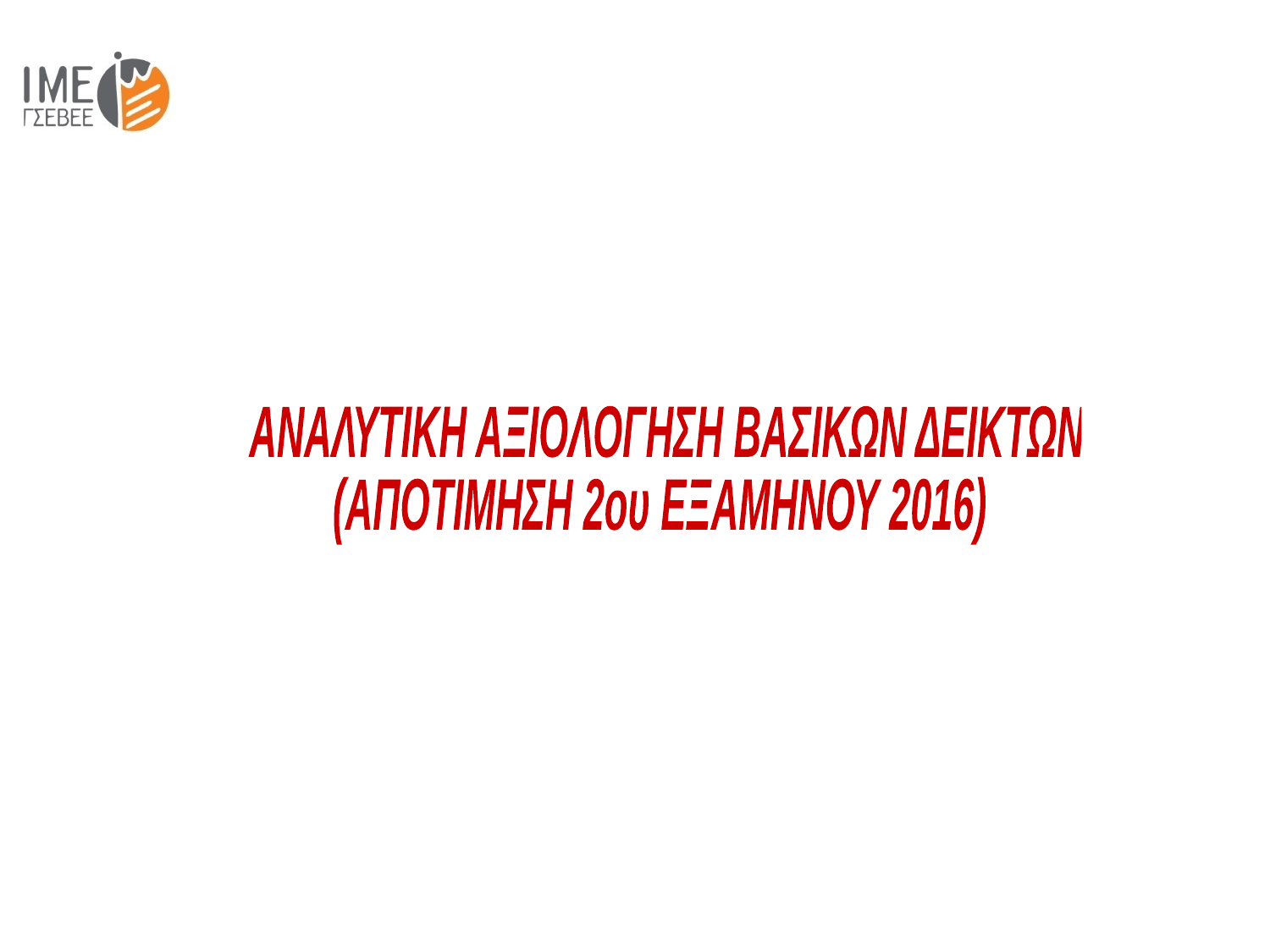

ΑΝΑΛΥΤΙΚΗ ΑΞΙΟΛΟΓΗΣΗ ΒΑΣΙΚΩΝ ΔΕΙΚΤΩΝ
(ΑΠΟΤΙΜΗΣΗ 2ου ΕΞΑΜΗΝΟΥ 2016)